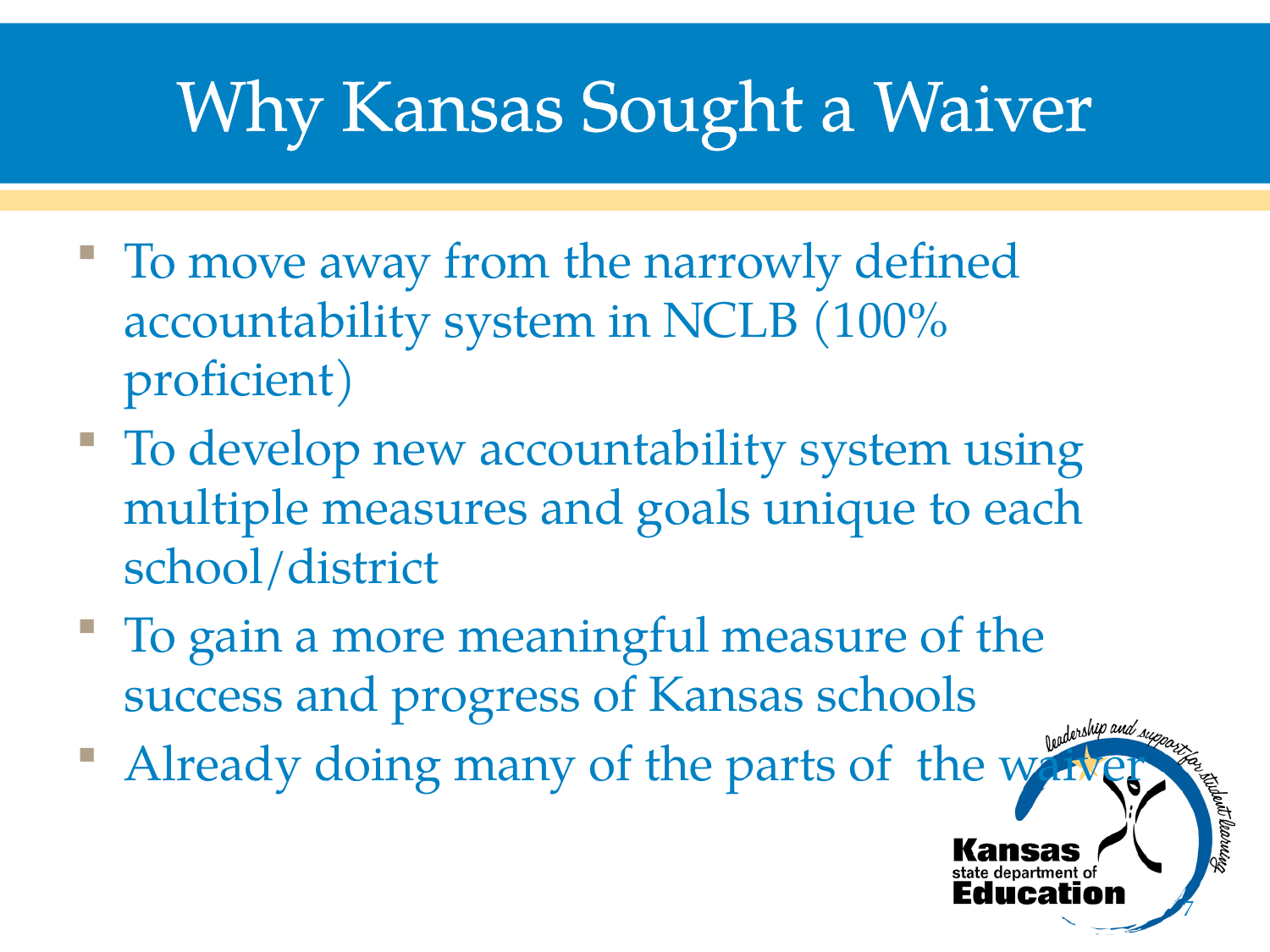

# Why Kansas Sought a Waiver
To move away from the narrowly defined accountability system in NCLB (100% proficient)
To develop new accountability system using multiple measures and goals unique to each school/district
To gain a more meaningful measure of the success and progress of Kansas schools
Already doing many of the parts of  the waiver

7